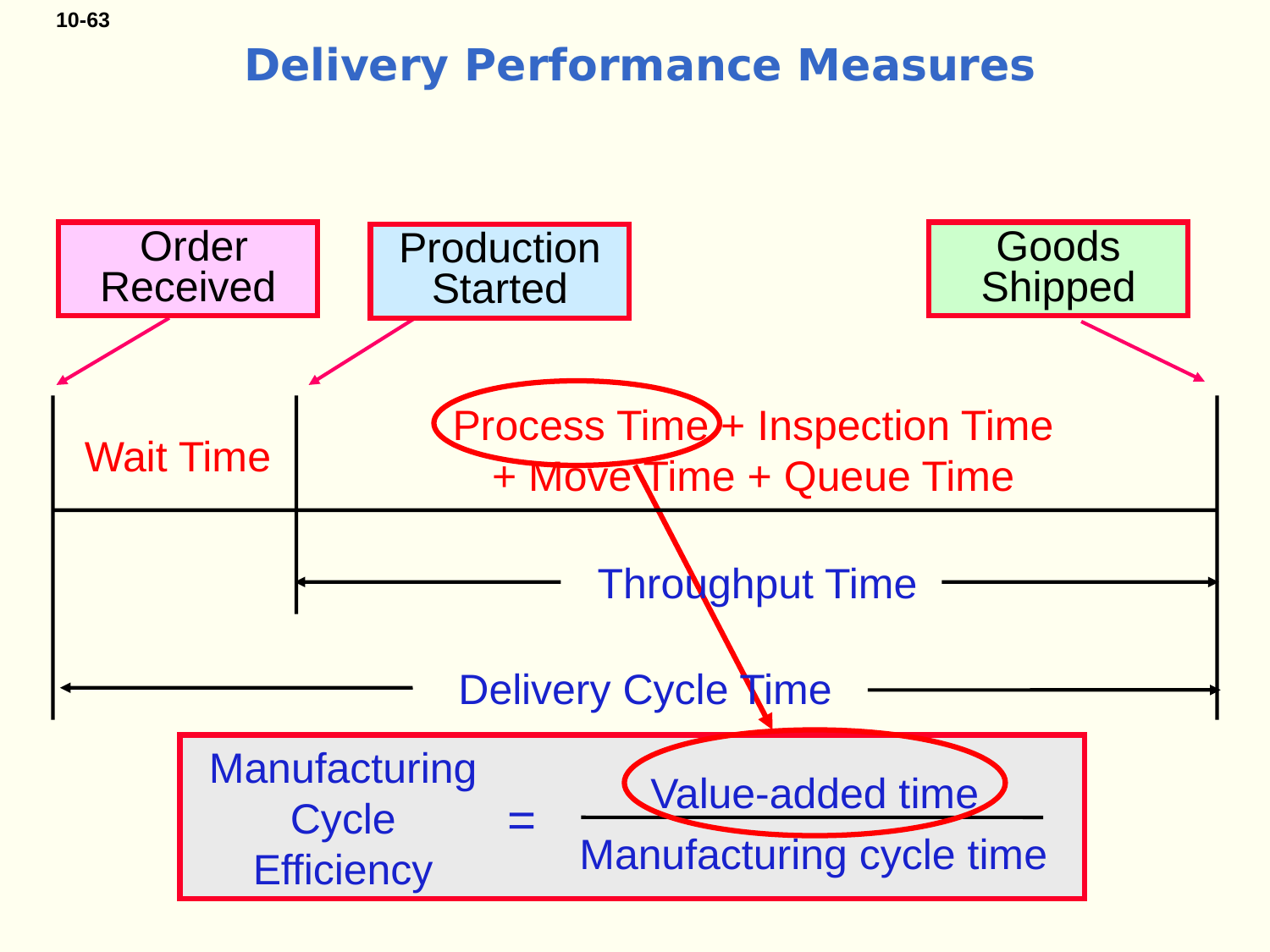

# Delivery Performance Measures
 Order Received
Goods Shipped
Production
Started

Process Time + Inspection Time
+ Move Time + Queue Time
Wait Time

Throughput Time

Delivery Cycle Time

Manufacturing
Cycle
Efficiency

      Value-added time
Manufacturing cycle time
=